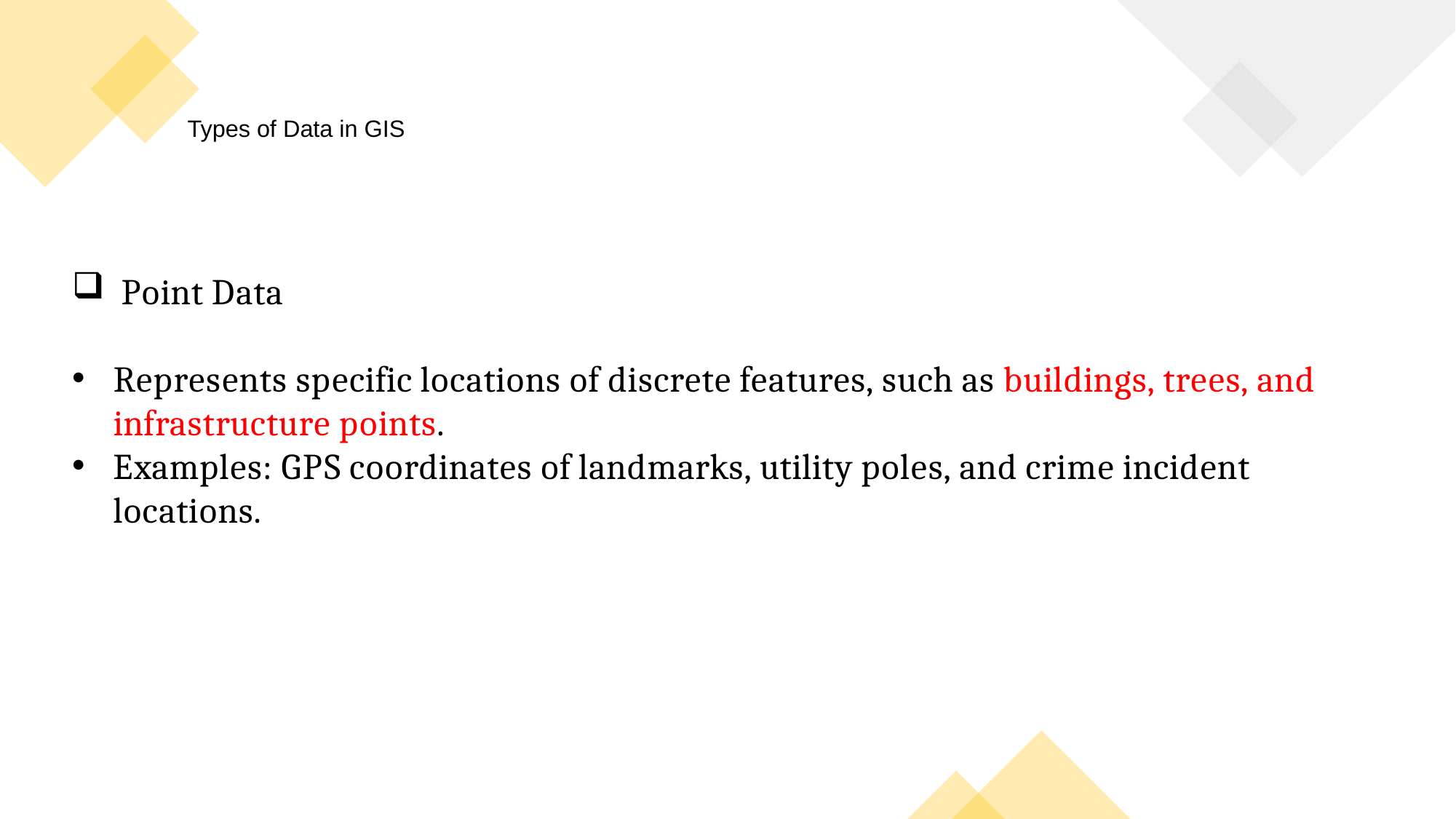

Types of Data in GIS
 Point Data

Represents specific locations of discrete features, such as buildings, trees, and infrastructure points.
Examples: GPS coordinates of landmarks, utility poles, and crime incident locations.